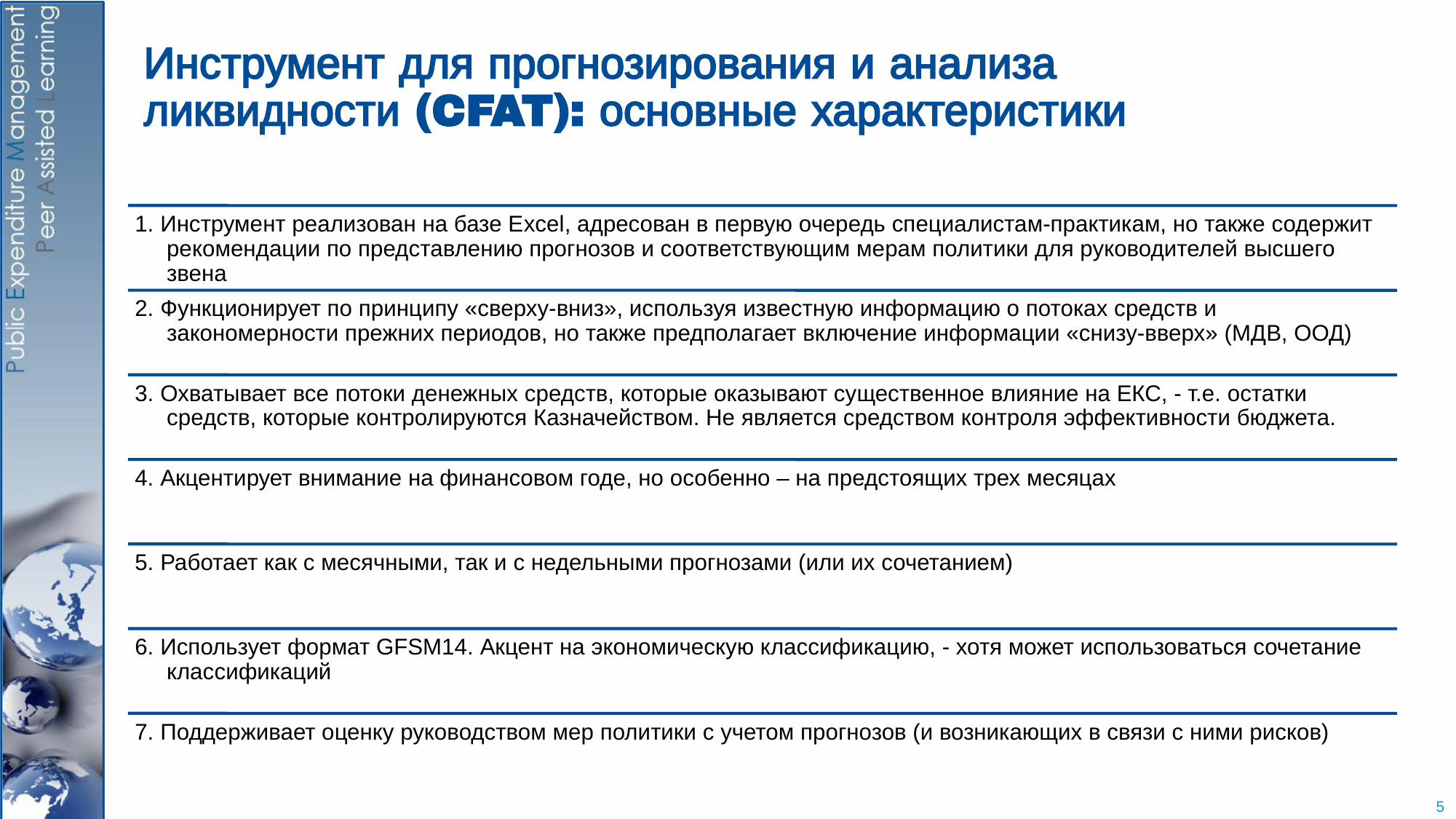

# Инструмент для прогнозирования и анализа ликвидности (CFAT): основные характеристики
1. Инструмент реализован на базе Еxcel, адресован в первую очередь специалистам-практикам, но также содержит рекомендации по представлению прогнозов и соответствующим мерам политики для руководителей высшего звена
2. Функционирует по принципу «сверху-вниз», используя известную информацию о потоках средств и закономерности прежних периодов, но также предполагает включение информации «снизу-вверх» (МДВ, ООД)
3. Охватывает все потоки денежных средств, которые оказывают существенное влияние на ЕКС, - т.е. остатки средств, которые контролируются Казначейством. Не является средством контроля эффективности бюджета.
4. Акцентирует внимание на финансовом годе, но особенно – на предстоящих трех месяцах
5. Работает как с месячными, так и с недельными прогнозами (или их сочетанием)
6. Использует формат GFSM14. Акцент на экономическую классификацию, - хотя может использоваться сочетание классификаций
7. Поддерживает оценку руководством мер политики с учетом прогнозов (и возникающих в связи с ними рисков)